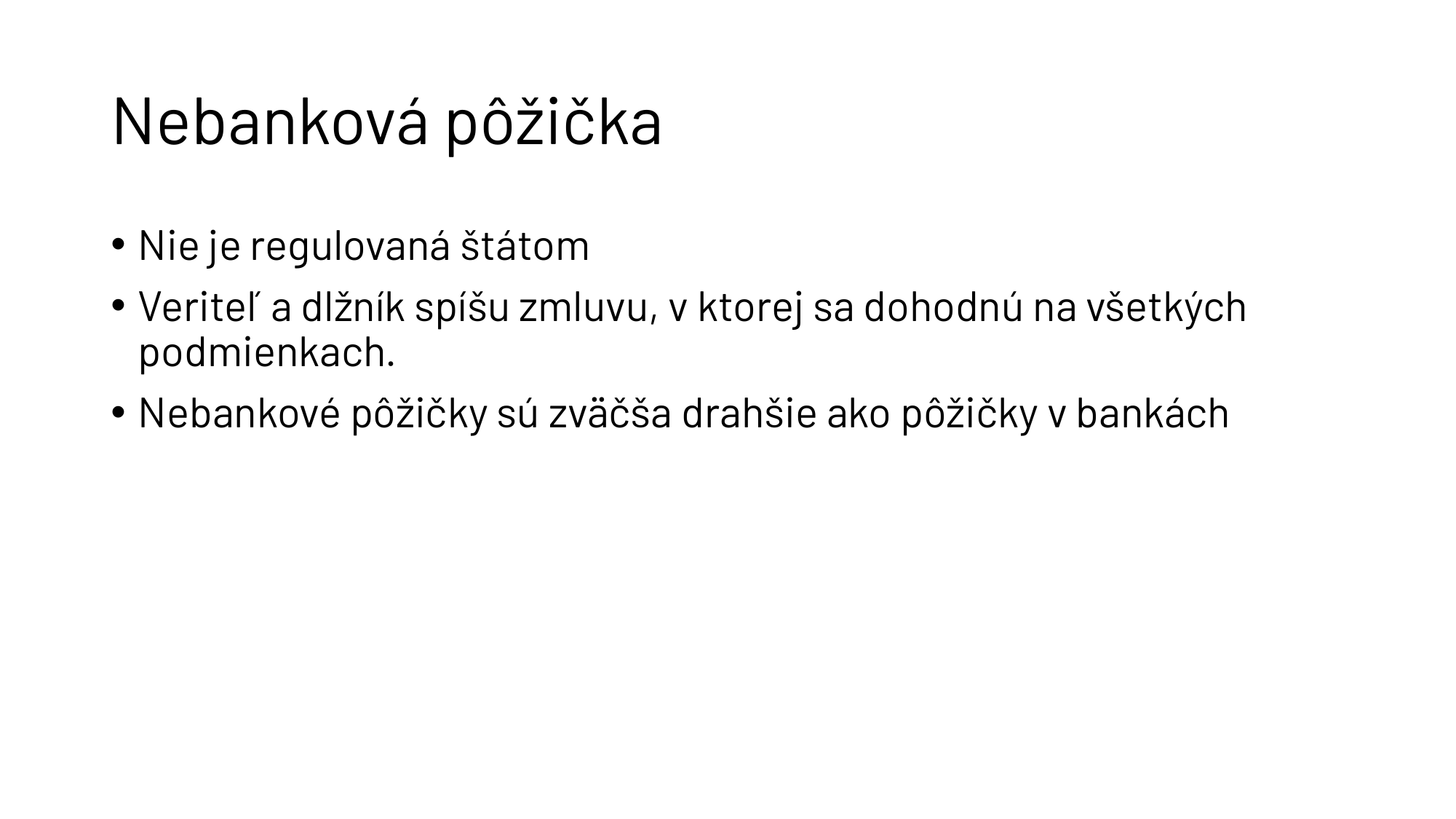

# Nebanková pôžička
Nie je regulovaná štátom
Veriteľ a dlžník spíšu zmluvu, v ktorej sa dohodnú na všetkých podmienkach.
Nebankové pôžičky sú zväčša drahšie ako pôžičky v bankách